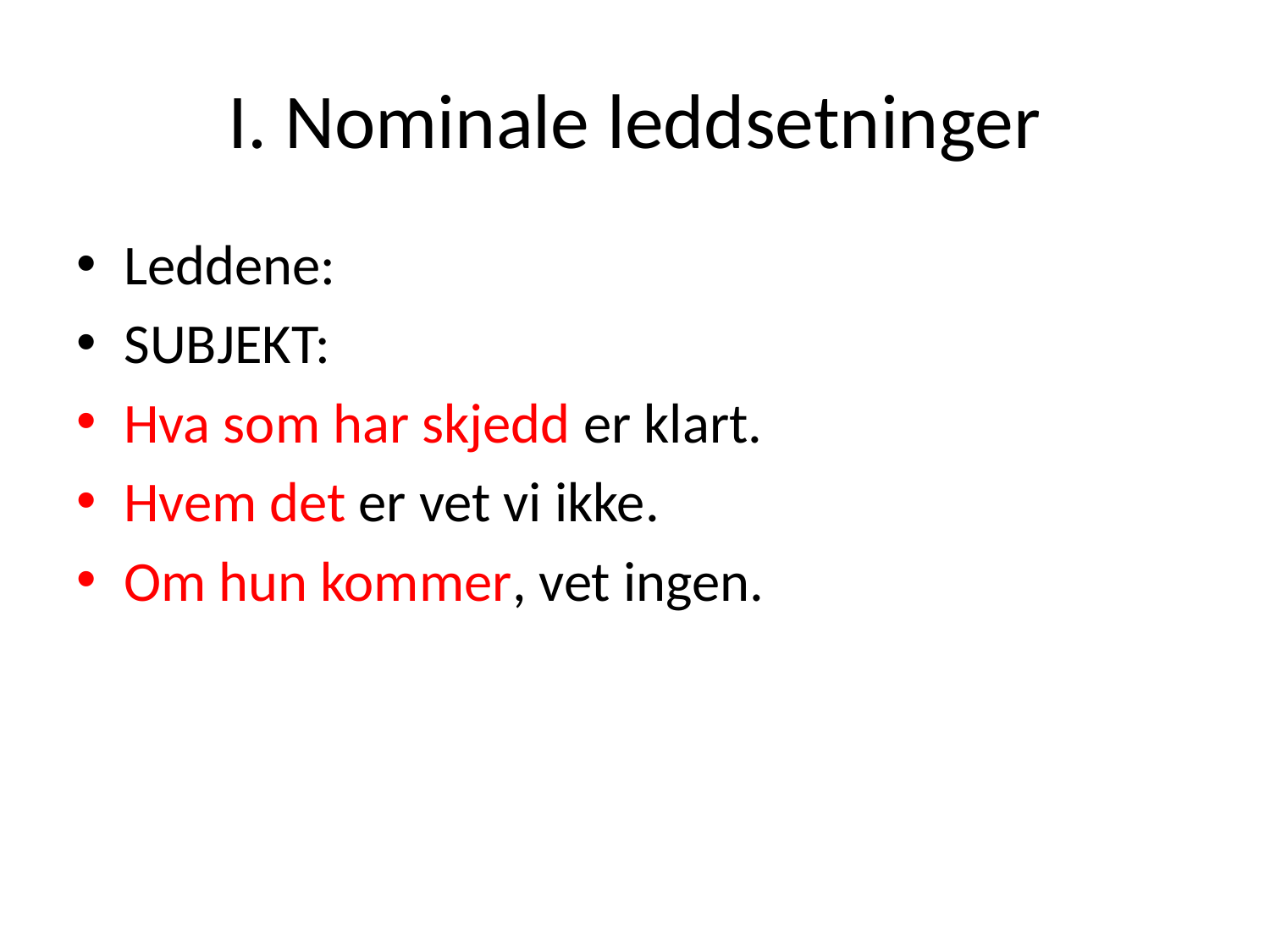

# I. Nominale leddsetninger
Leddene:
SUBJEKT:
Hva som har skjedd er klart.
Hvem det er vet vi ikke.
Om hun kommer, vet ingen.